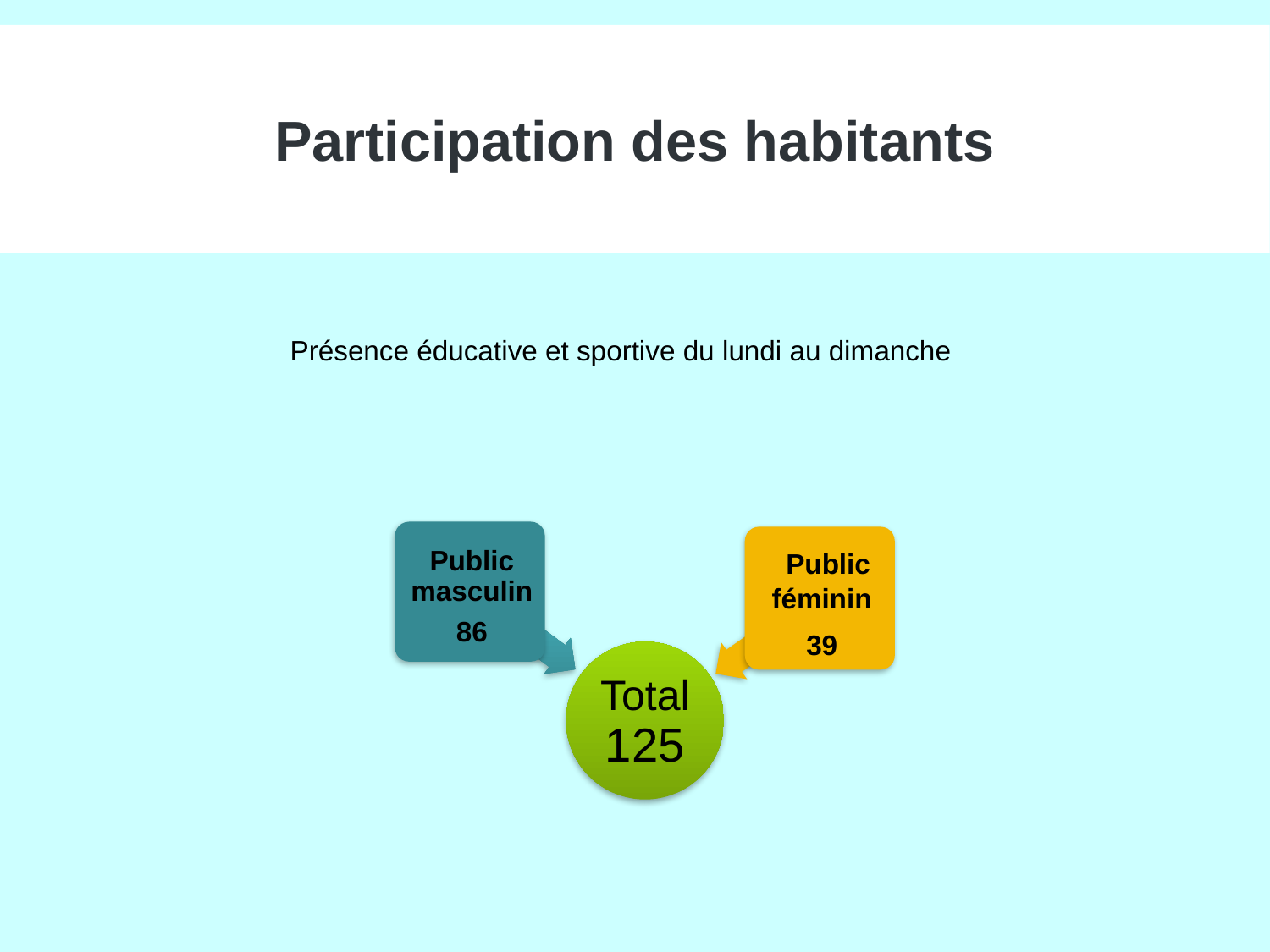

# Participation des habitants
Présence éducative et sportive du lundi au dimanche
Total 125

Public masculin
86

 Public féminin
39